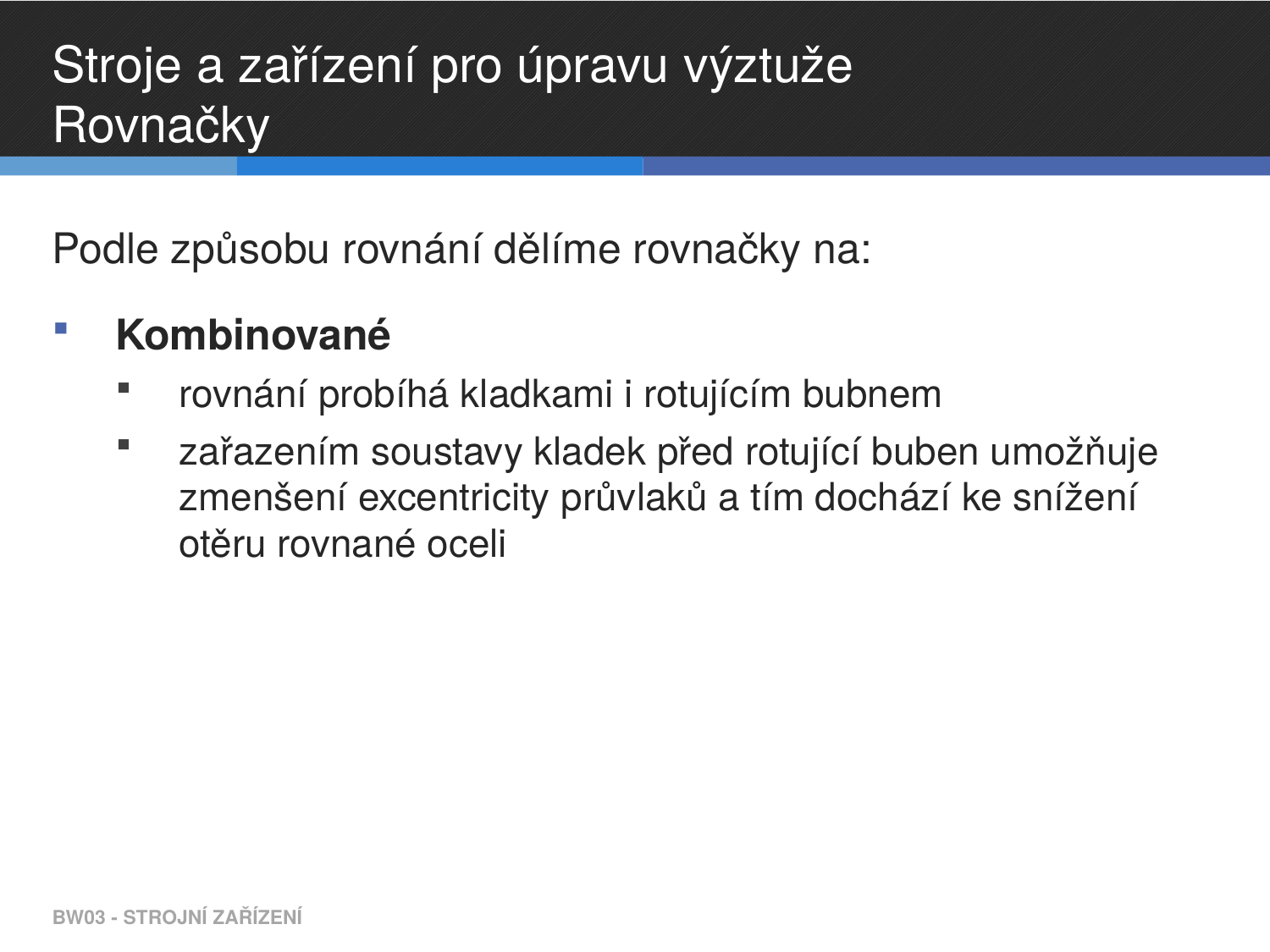

# Stroje a zařízení pro úpravu výztuže Rovnačky
Podle způsobu rovnání dělíme rovnačky na:
Kombinované
rovnání probíhá kladkami i rotujícím bubnem
zařazením soustavy kladek před rotující buben umožňuje zmenšení excentricity průvlaků a tím dochází ke snížení otěru rovnané oceli
BW03 - STROJNÍ ZAŘÍZENÍ